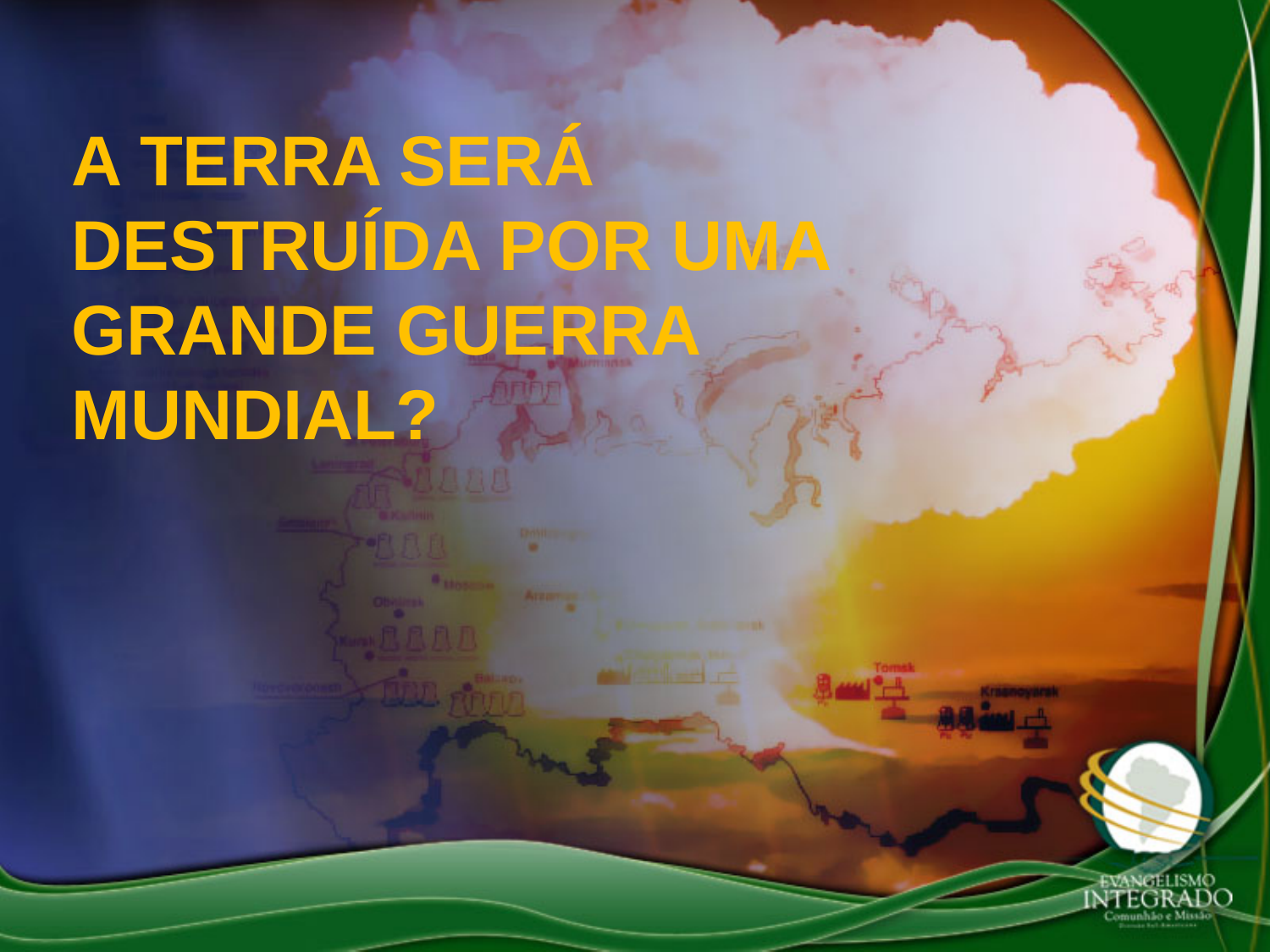

A TERRA SERÁ DESTRUÍDA POR UMA GRANDE GUERRA MUNDIAL?